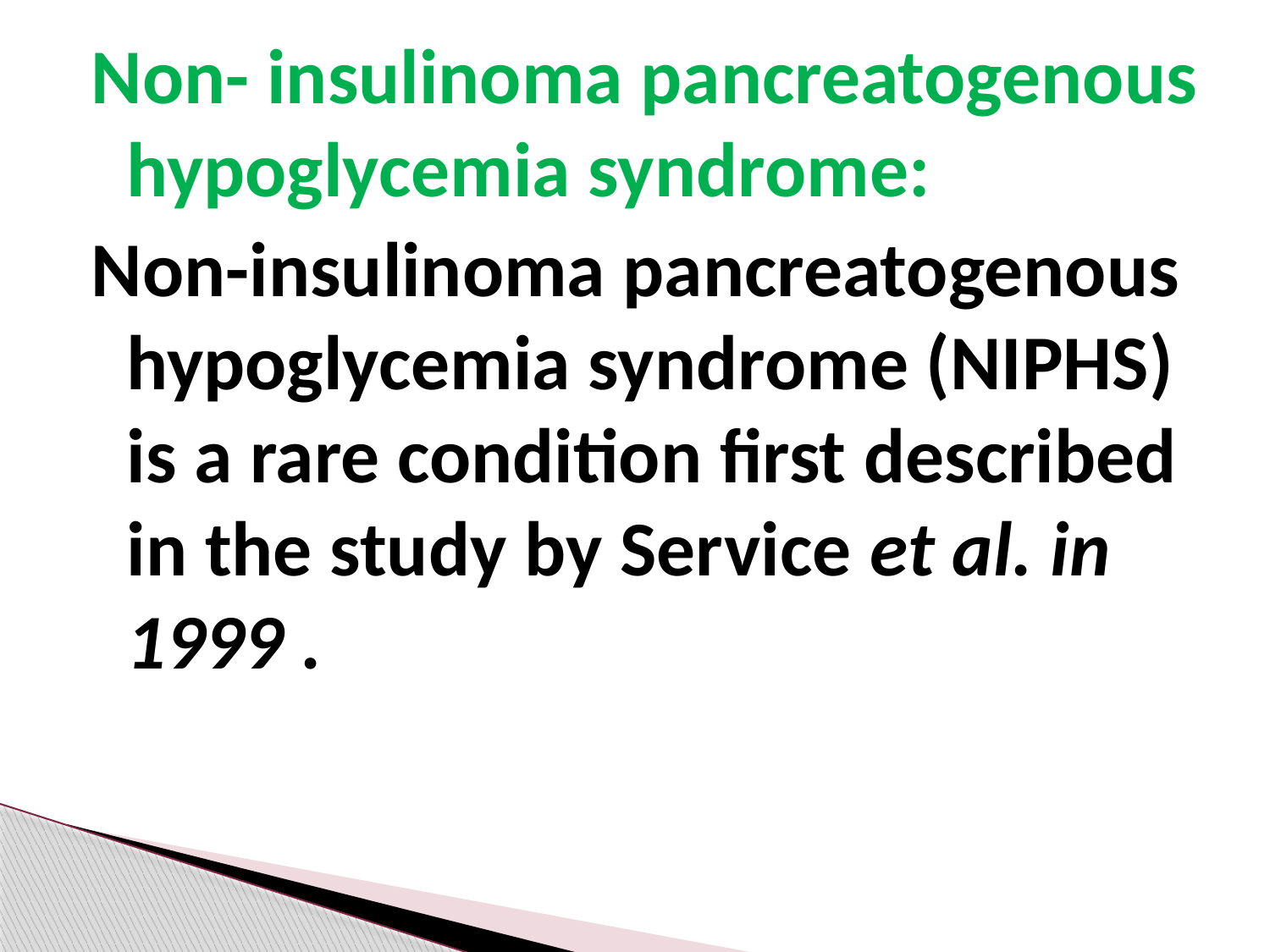

Non- insulinoma pancreatogenous hypoglycemia syndrome:
Non-insulinoma pancreatogenous hypoglycemia syndrome (NIPHS)  is a rare condition first described in the study by Service et al. in 1999 .